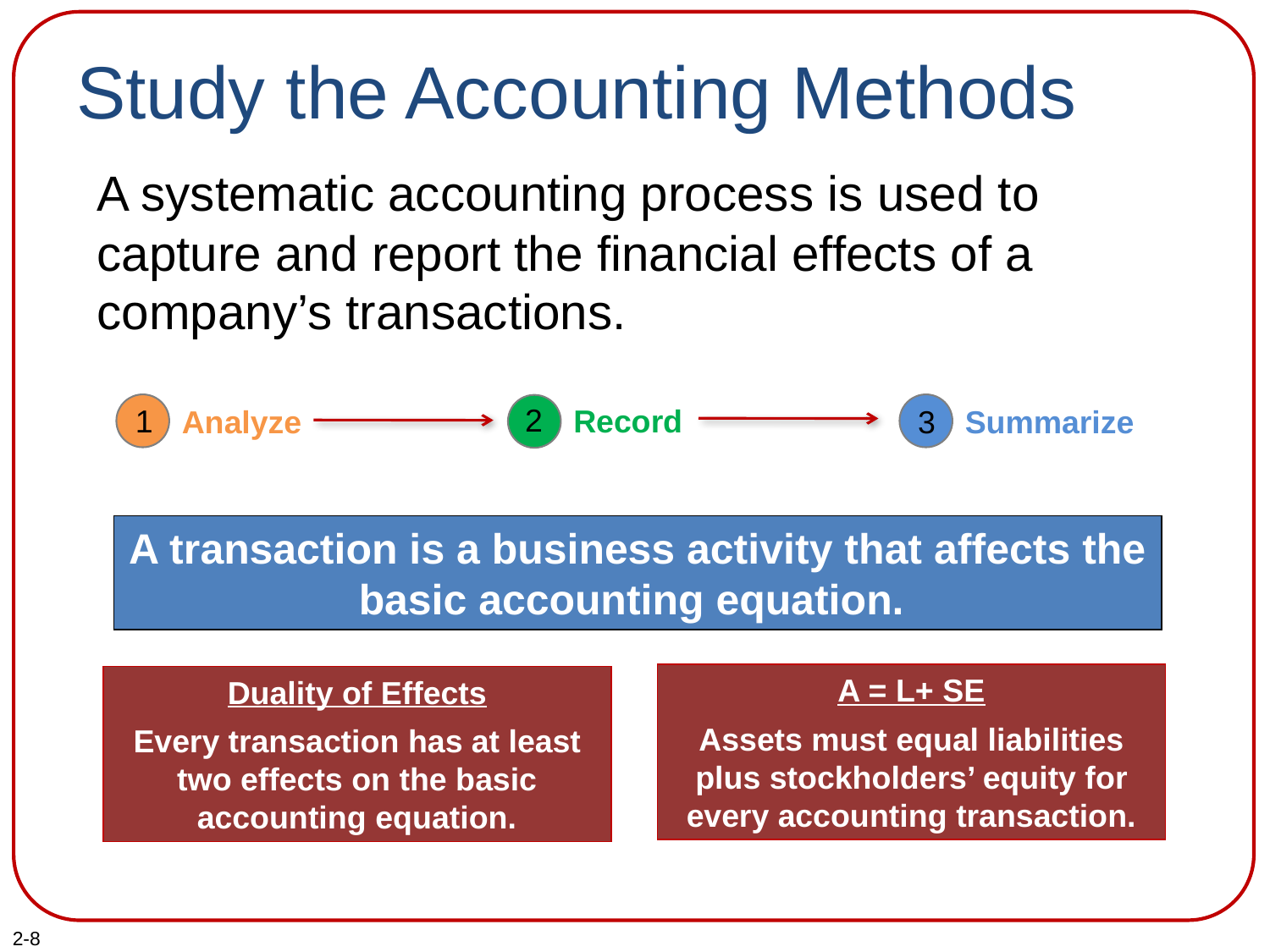

# Study the Accounting Methods
A systematic accounting process is used to capture and report the financial effects of a company’s transactions.
2

Record

1
Analyze

3
Summarize
A transaction is a business activity that affects the basic accounting equation.
A = L+ SE
Assets must equal liabilities plus stockholders’ equity for every accounting transaction.
Duality of Effects
Every transaction has at least two effects on the basic accounting equation.